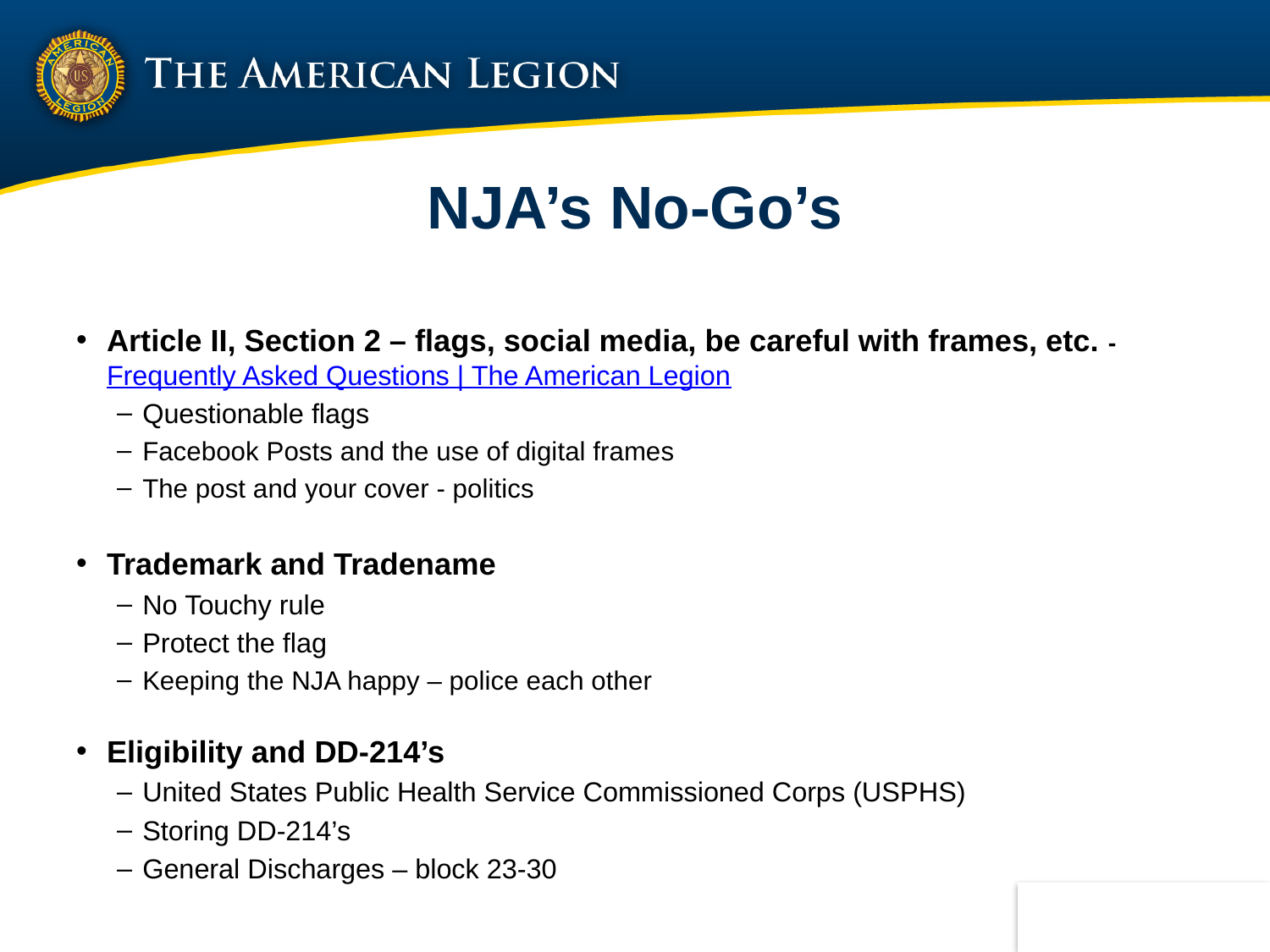

# NJA’s No-Go’s
Article II, Section 2 – flags, social media, be careful with frames, etc. - Frequently Asked Questions | The American Legion
Questionable flags
Facebook Posts and the use of digital frames
The post and your cover - politics

Trademark and Tradename
No Touchy rule
Protect the flag
Keeping the NJA happy – police each other

Eligibility and DD-214’s
United States Public Health Service Commissioned Corps (USPHS)
Storing DD-214’s
General Discharges – block 23-30